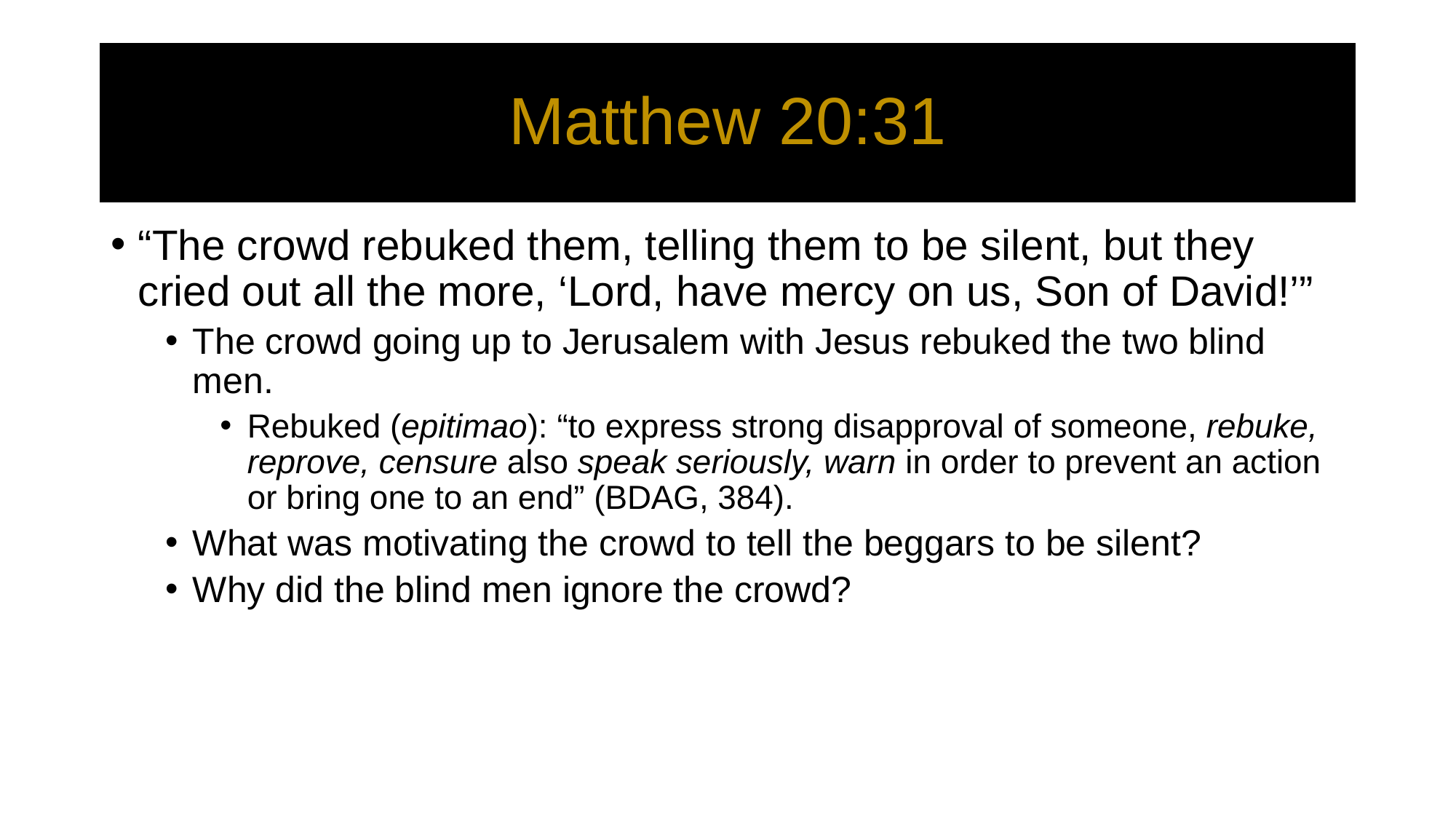

# Matthew 20:31
“The crowd rebuked them, telling them to be silent, but they cried out all the more, ‘Lord, have mercy on us, Son of David!’”
The crowd going up to Jerusalem with Jesus rebuked the two blind men.
Rebuked (epitimao): “to express strong disapproval of someone, rebuke, reprove, censure also speak seriously, warn in order to prevent an action or bring one to an end” (BDAG, 384).
What was motivating the crowd to tell the beggars to be silent?
Why did the blind men ignore the crowd?